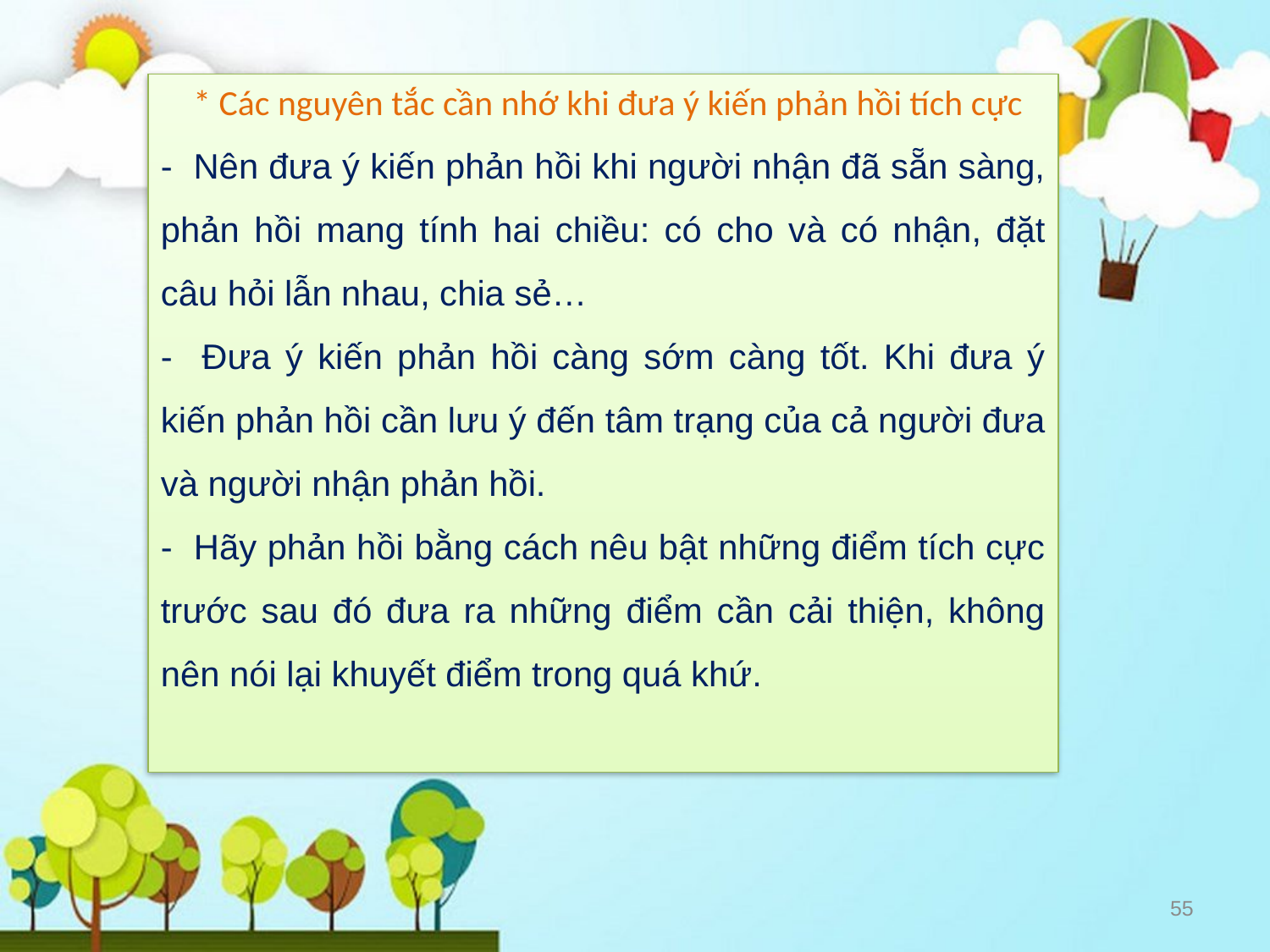

* Các nguyên tắc cần nhớ khi đưa ý kiến phản hồi tích cực
-  Nên đưa ý kiến phản hồi khi người nhận đã sẵn sàng, phản hồi mang tính hai chiều: có cho và có nhận, đặt câu hỏi lẫn nhau, chia sẻ…
-  Đưa ý kiến phản hồi càng sớm càng tốt. Khi đưa ý kiến phản hồi cần lưu ý đến tâm trạng của cả người đưa và người nhận phản hồi.
-  Hãy phản hồi bằng cách nêu bật những điểm tích cực trước sau đó đưa ra những điểm cần cải thiện, không nên nói lại khuyết điểm trong quá khứ.

55